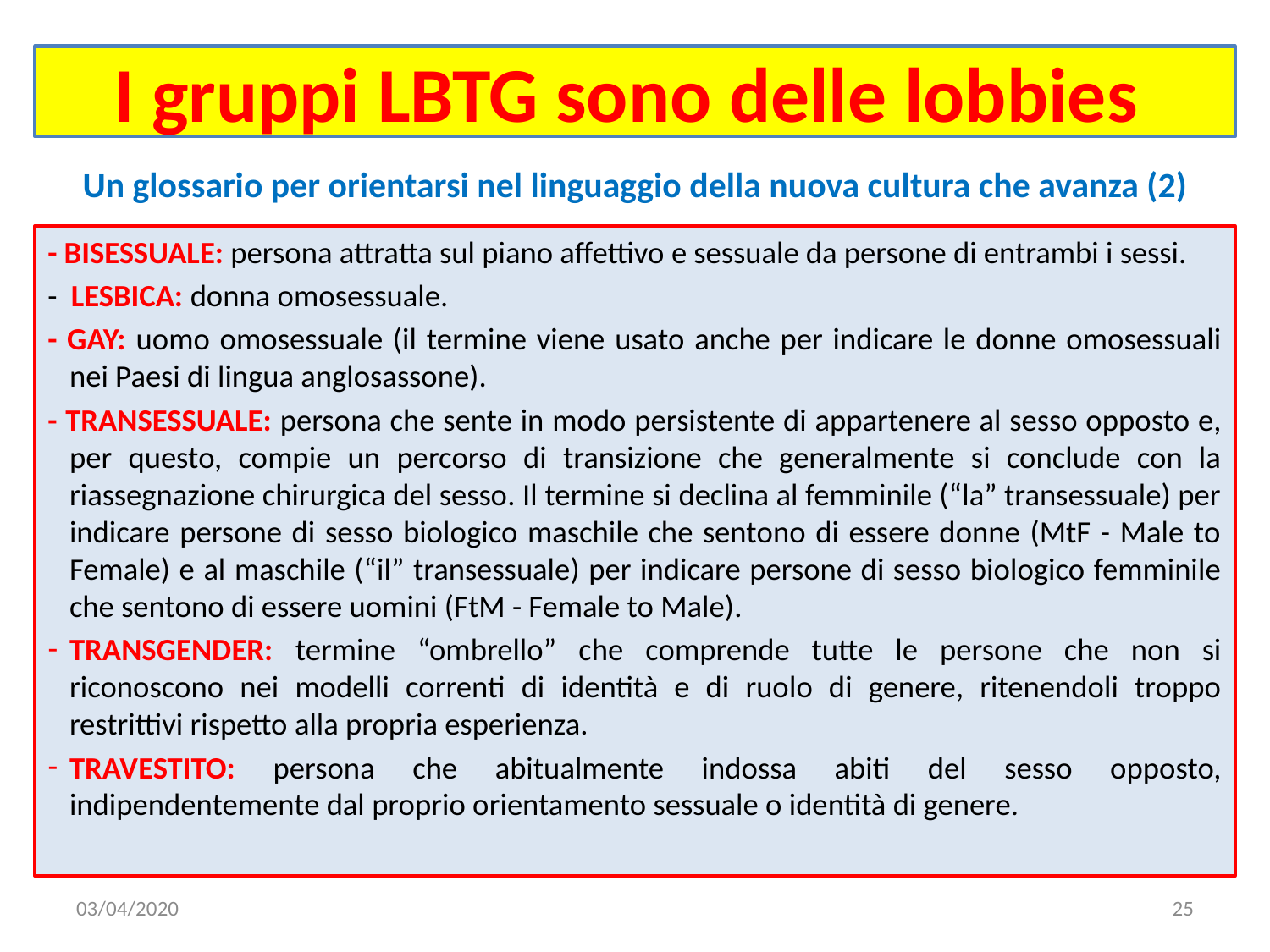

# I gruppi LBTG sono delle lobbies
Un glossario per orientarsi nel linguaggio della nuova cultura che avanza (2)
- BISESSUALE: persona attratta sul piano affettivo e sessuale da persone di entrambi i sessi.
-  LESBICA: donna omosessuale.
- GAY: uomo omosessuale (il termine viene usato anche per indicare le donne omosessuali nei Paesi di lingua anglosassone).
- TRANSESSUALE: persona che sente in modo persistente di appartenere al sesso opposto e, per questo, compie un percorso di transizione che generalmente si conclude con la riassegnazione chirurgica del sesso. Il termine si declina al femminile (“la” transessuale) per indicare persone di sesso biologico maschile che sentono di essere donne (MtF - Male to Female) e al maschile (“il” transessuale) per indicare persone di sesso biologico femminile che sentono di essere uomini (FtM - Female to Male).
TRANSGENDER: termine “ombrello” che comprende tutte le persone che non si riconoscono nei modelli correnti di identità e di ruolo di genere, ritenendoli troppo restrittivi rispetto alla propria esperienza.
TRAVESTITO: persona che abitualmente indossa abiti del sesso opposto, indipendentemente dal proprio orientamento sessuale o identità di genere.
03/04/2020
25